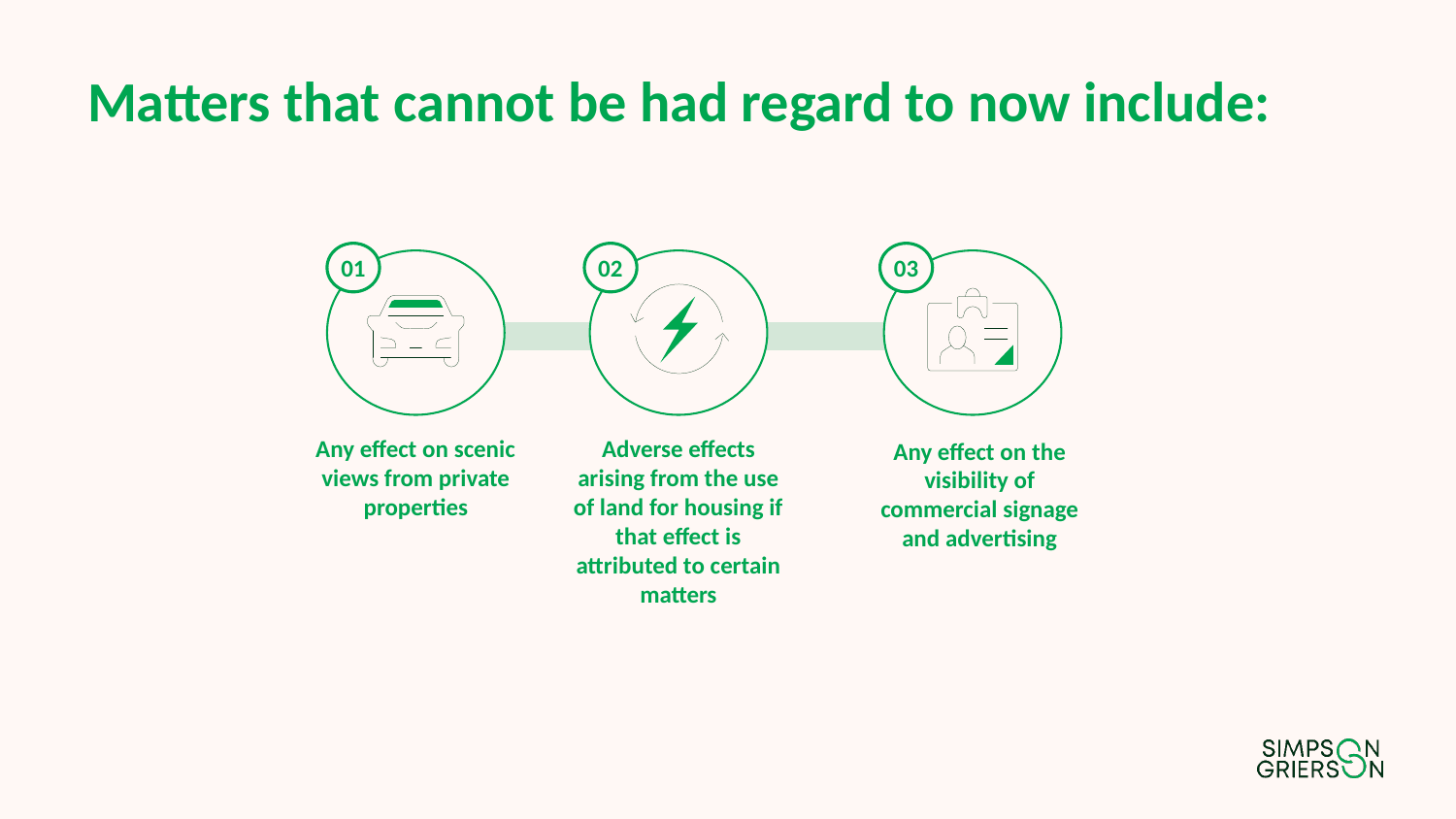

# Matters that cannot be had regard to now include:
01

02

03

Any effect on scenic views from private properties
Adverse effects arising from the use of land for housing if that effect is attributed to certain matters
Any effect on the visibility of commercial signage and advertising